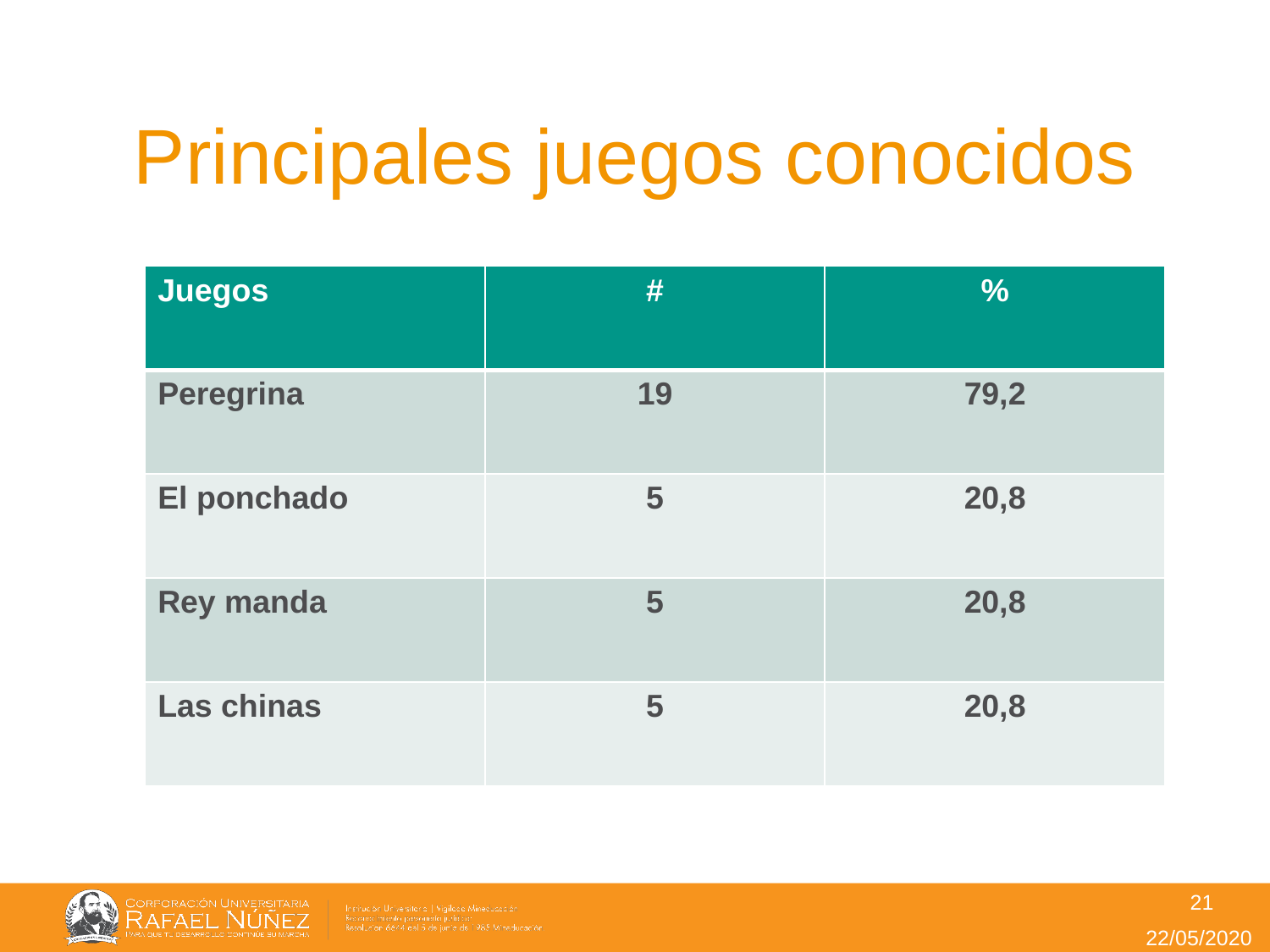

Principales juegos conocidos
| Juegos | # | % |
| --- | --- | --- |
| Peregrina | 19 | 79,2 |
| El ponchado | 5 | 20,8 |
| Rey manda | 5 | 20,8 |
| Las chinas | 5 | 20,8 |
21